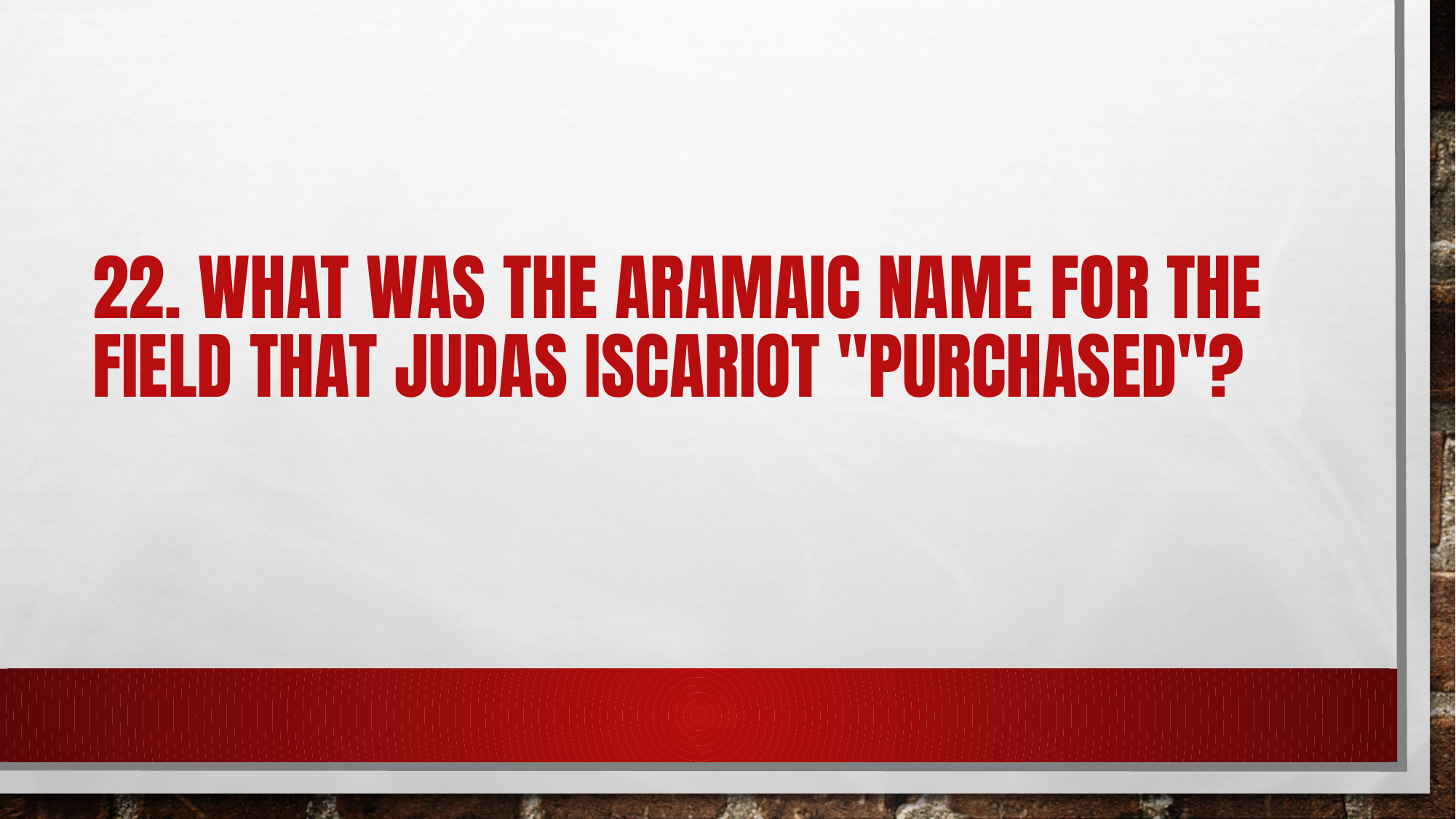

# 22. What was the Aramaic name for the field that Judas Iscariot "purchased"?